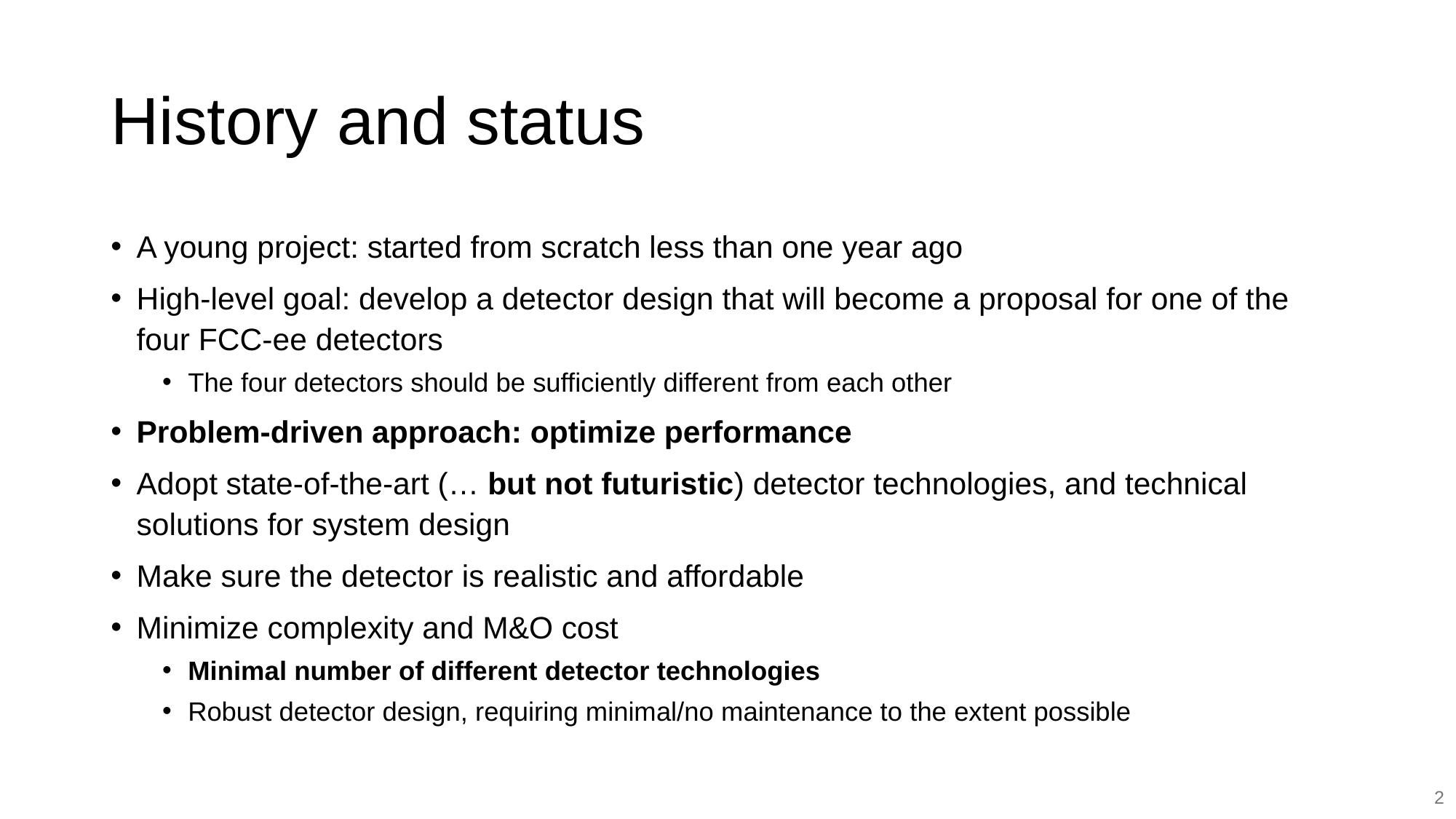

# History and status
A young project: started from scratch less than one year ago
High-level goal: develop a detector design that will become a proposal for one of the four FCC-ee detectors
The four detectors should be sufficiently different from each other
Problem-driven approach: optimize performance
Adopt state-of-the-art (… but not futuristic) detector technologies, and technical solutions for system design
Make sure the detector is realistic and affordable
Minimize complexity and M&O cost
Minimal number of different detector technologies
Robust detector design, requiring minimal/no maintenance to the extent possible
2